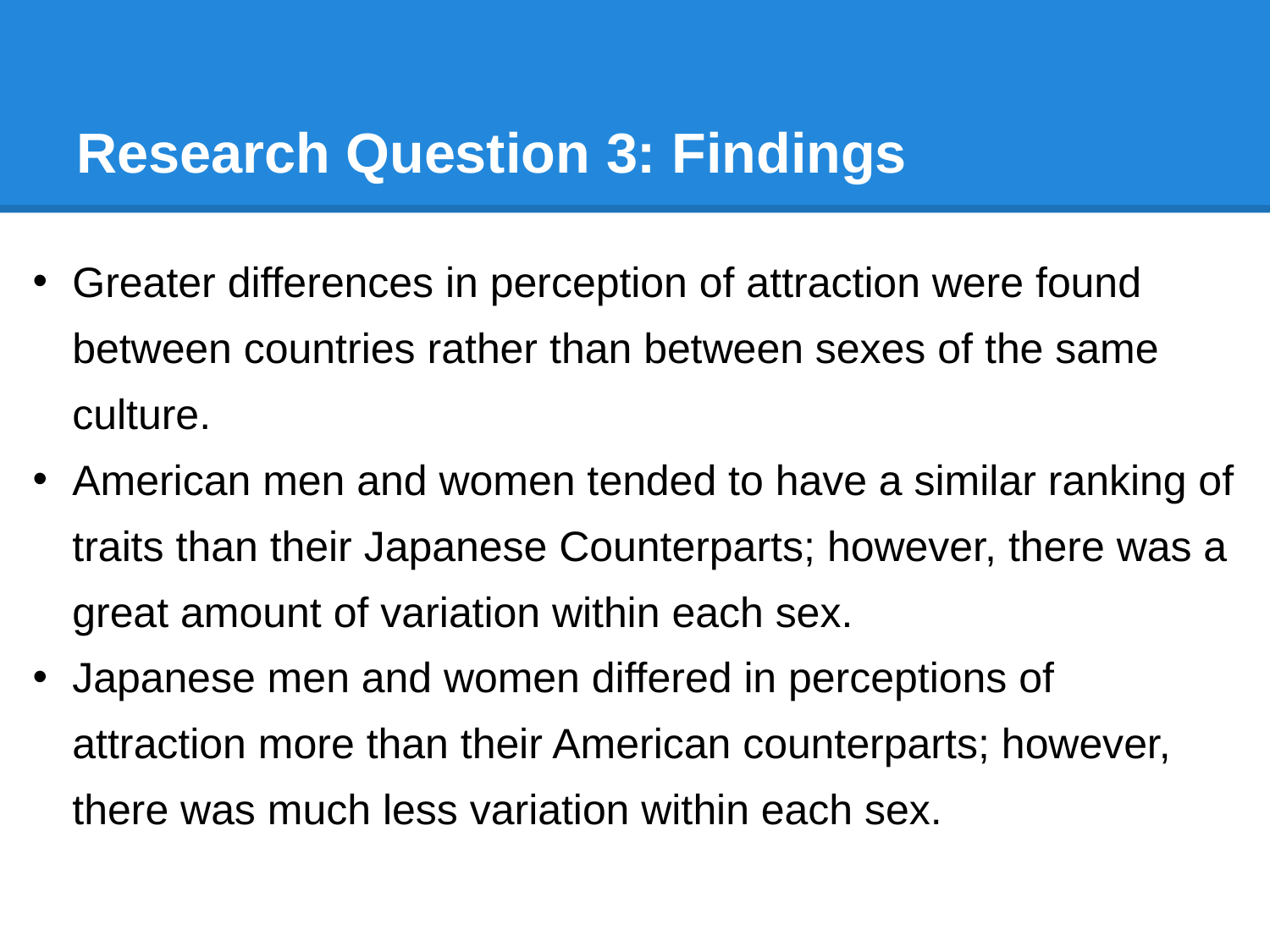

# Research Question 3: Findings

Greater differences in perception of attraction were found between countries rather than between sexes of the same culture.
American men and women tended to have a similar ranking of traits than their Japanese Counterparts; however, there was a great amount of variation within each sex.
Japanese men and women differed in perceptions of attraction more than their American counterparts; however, there was much less variation within each sex.